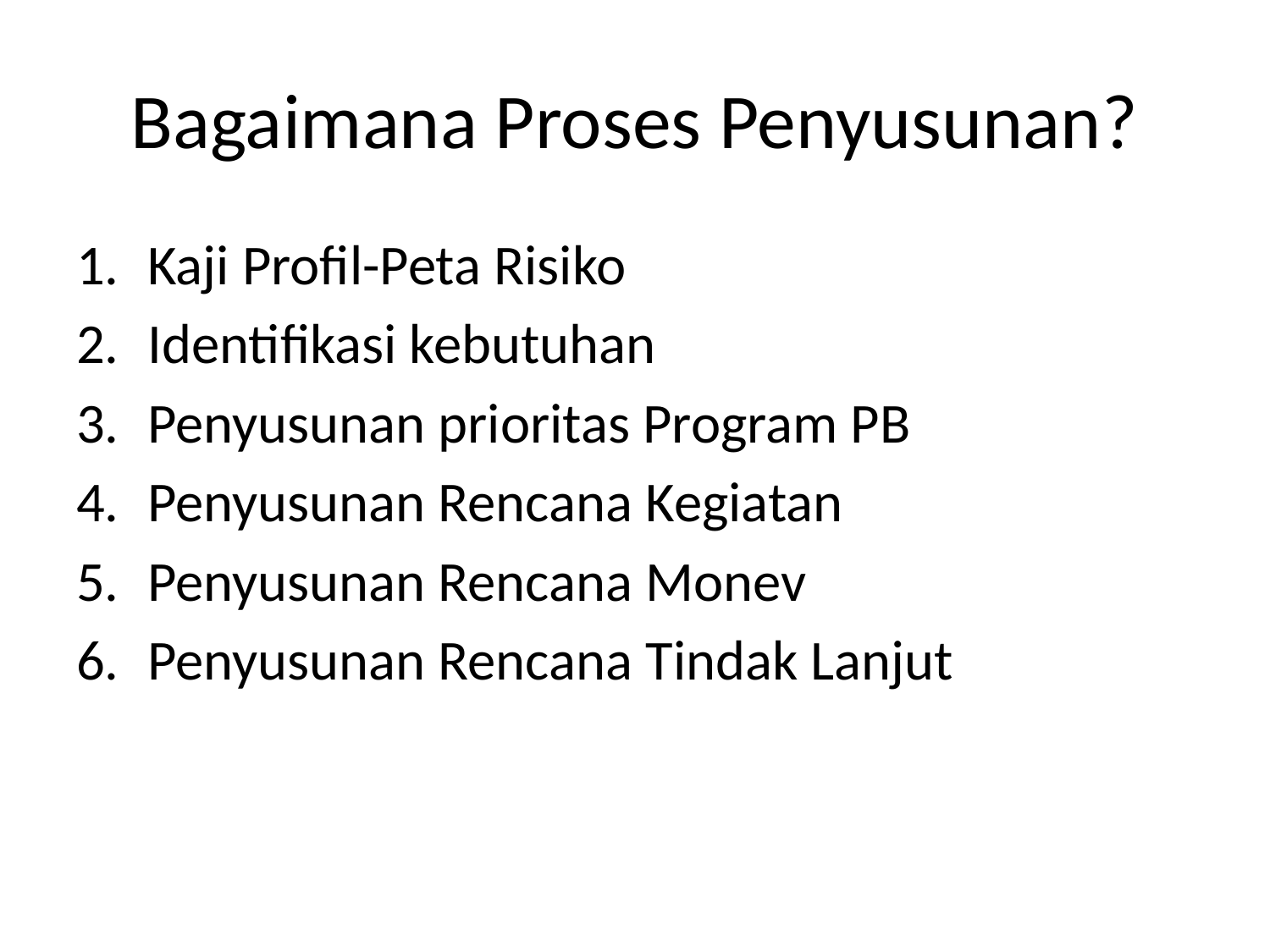

# Bagaimana Proses Penyusunan?
Kaji Profil-Peta Risiko
Identifikasi kebutuhan
Penyusunan prioritas Program PB
Penyusunan Rencana Kegiatan
Penyusunan Rencana Monev
Penyusunan Rencana Tindak Lanjut